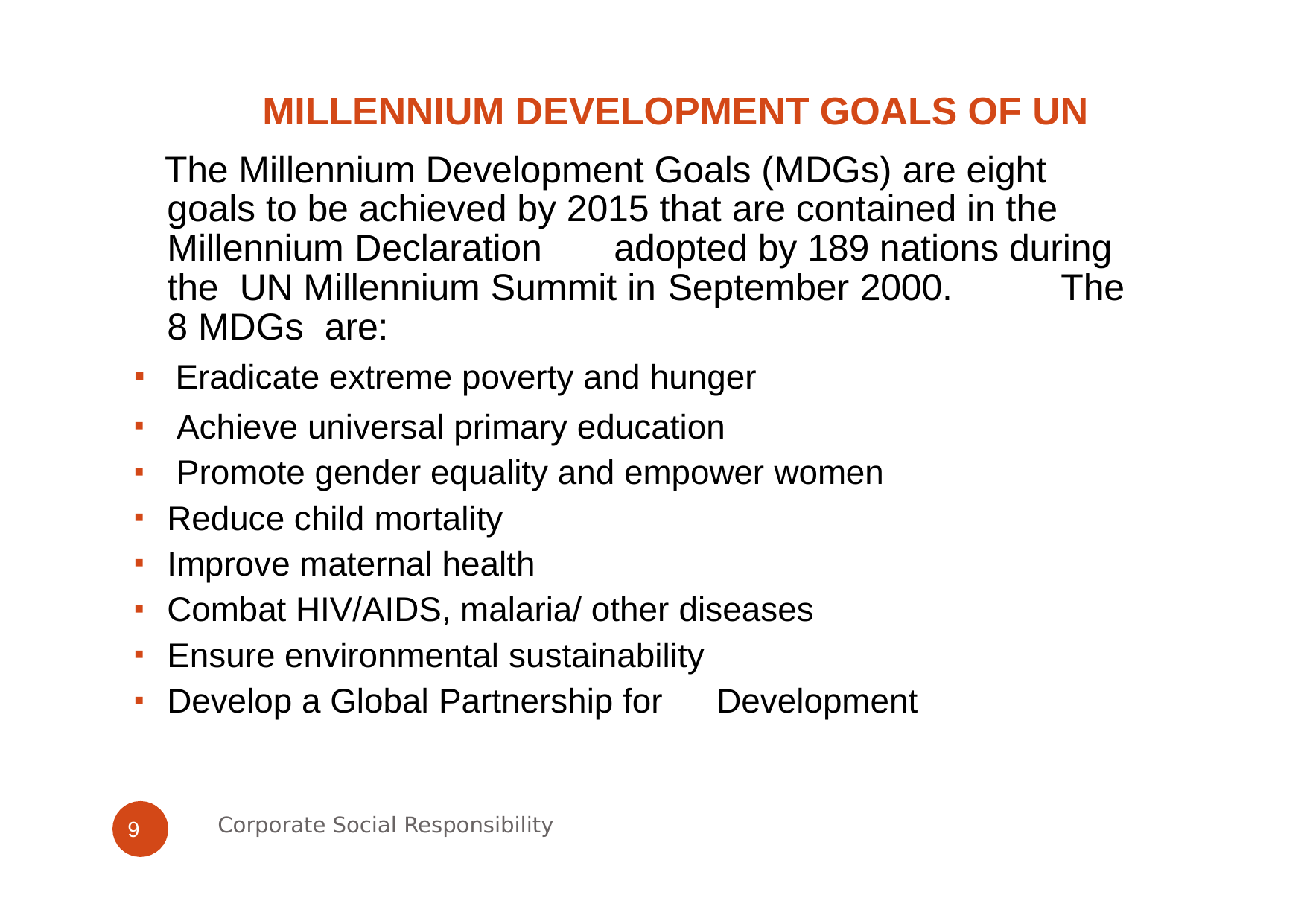

# MILLENNIUM DEVELOPMENT GOALS OF UN
The Millennium Development Goals (MDGs) are eight  goals to be achieved by 2015 that are contained in the  Millennium Declaration	adopted by 189 nations during the  UN Millennium Summit in September 2000.	The 8 MDGs  are:
Eradicate extreme poverty and hunger
Achieve universal primary education
Promote gender equality and empower women
Reduce child mortality
Improve maternal health
Combat HIV/AIDS, malaria/ other diseases
Ensure environmental sustainability
Develop a Global Partnership for	Development

Corporate Social Responsibility
9